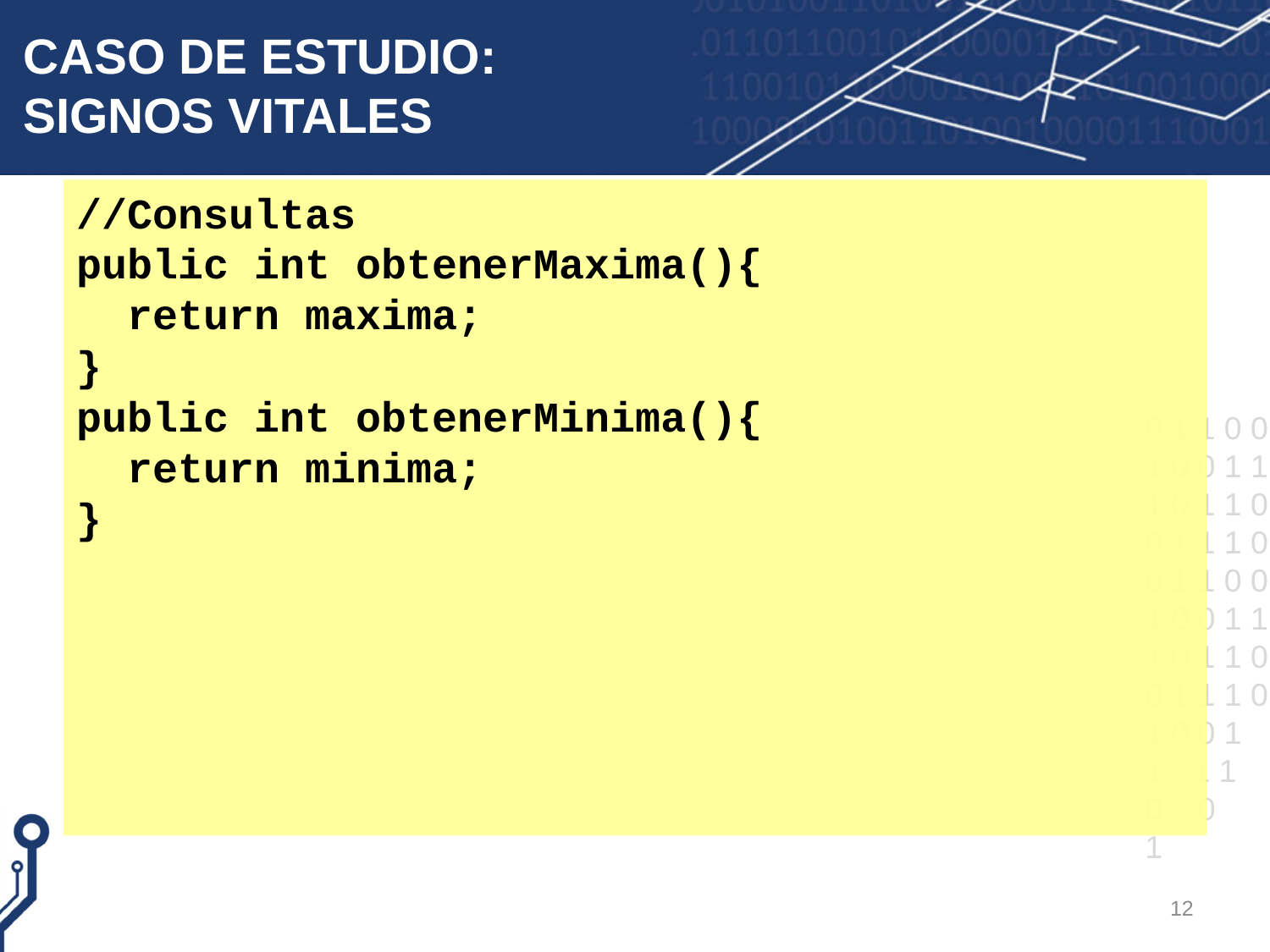

# CASO DE ESTUDIO: SIGNOS VITALES
//Consultas
public int obtenerMaxima(){
  return maxima;
}
public int obtenerMinima(){
  return minima;
}
12